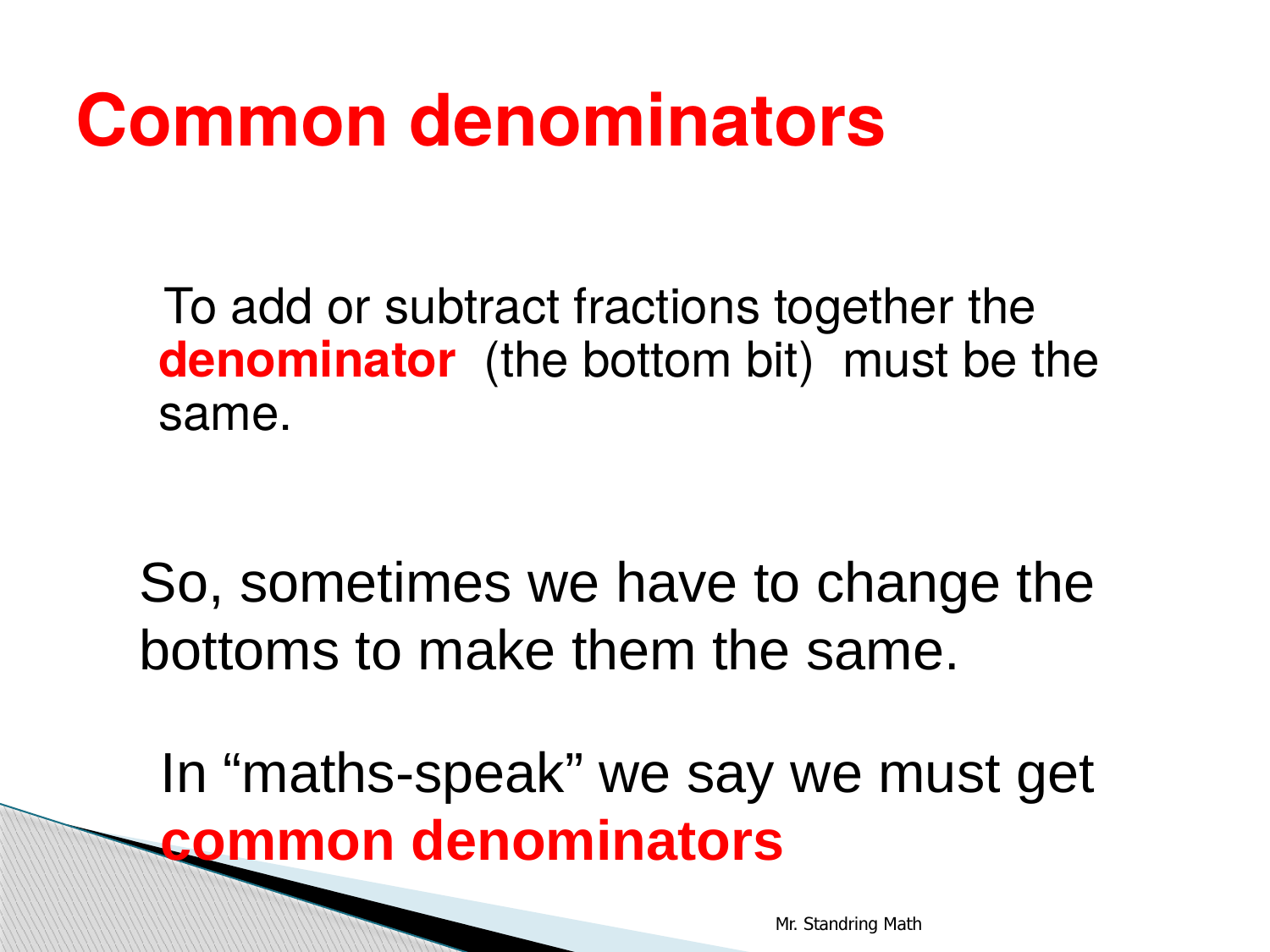

# Common denominators
   To add or subtract fractions together the denominator  (the bottom bit)  must be the same.

So, sometimes we have to change the bottoms to make them the same.
In “maths-speak” we say we must get common denominators
Mr. Standring Math